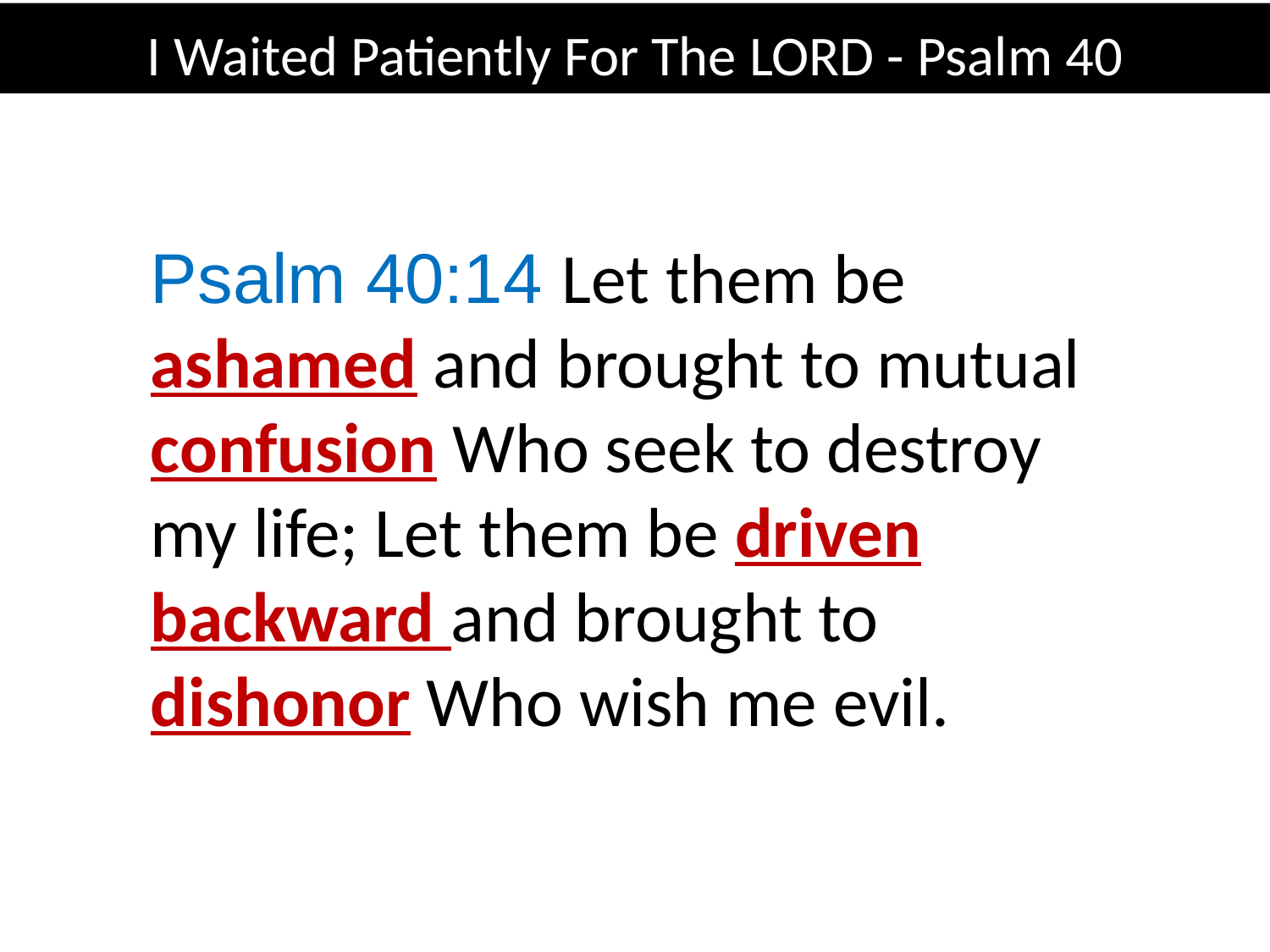

I Waited Patiently For The LORD - Psalm 40
Psalm 40:14 Let them be ashamed and brought to mutual confusion Who seek to destroy my life; Let them be driven backward and brought to dishonor Who wish me evil.